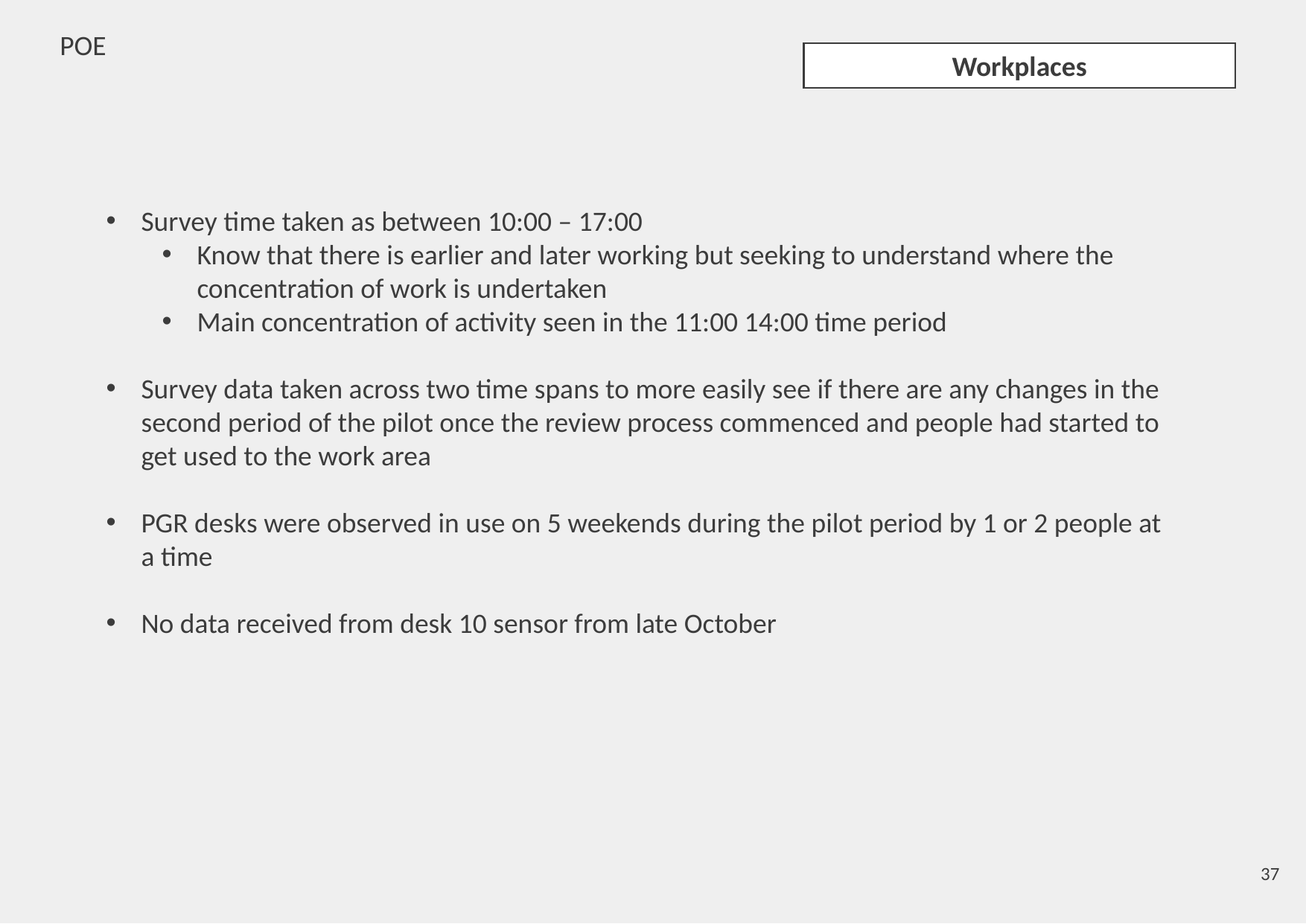

POE
Workplaces
Survey time taken as between 10:00 – 17:00
Know that there is earlier and later working but seeking to understand where the concentration of work is undertaken
Main concentration of activity seen in the 11:00 14:00 time period

Survey data taken across two time spans to more easily see if there are any changes in the second period of the pilot once the review process commenced and people had started to get used to the work area

PGR desks were observed in use on 5 weekends during the pilot period by 1 or 2 people at a time

No data received from desk 10 sensor from late October
37